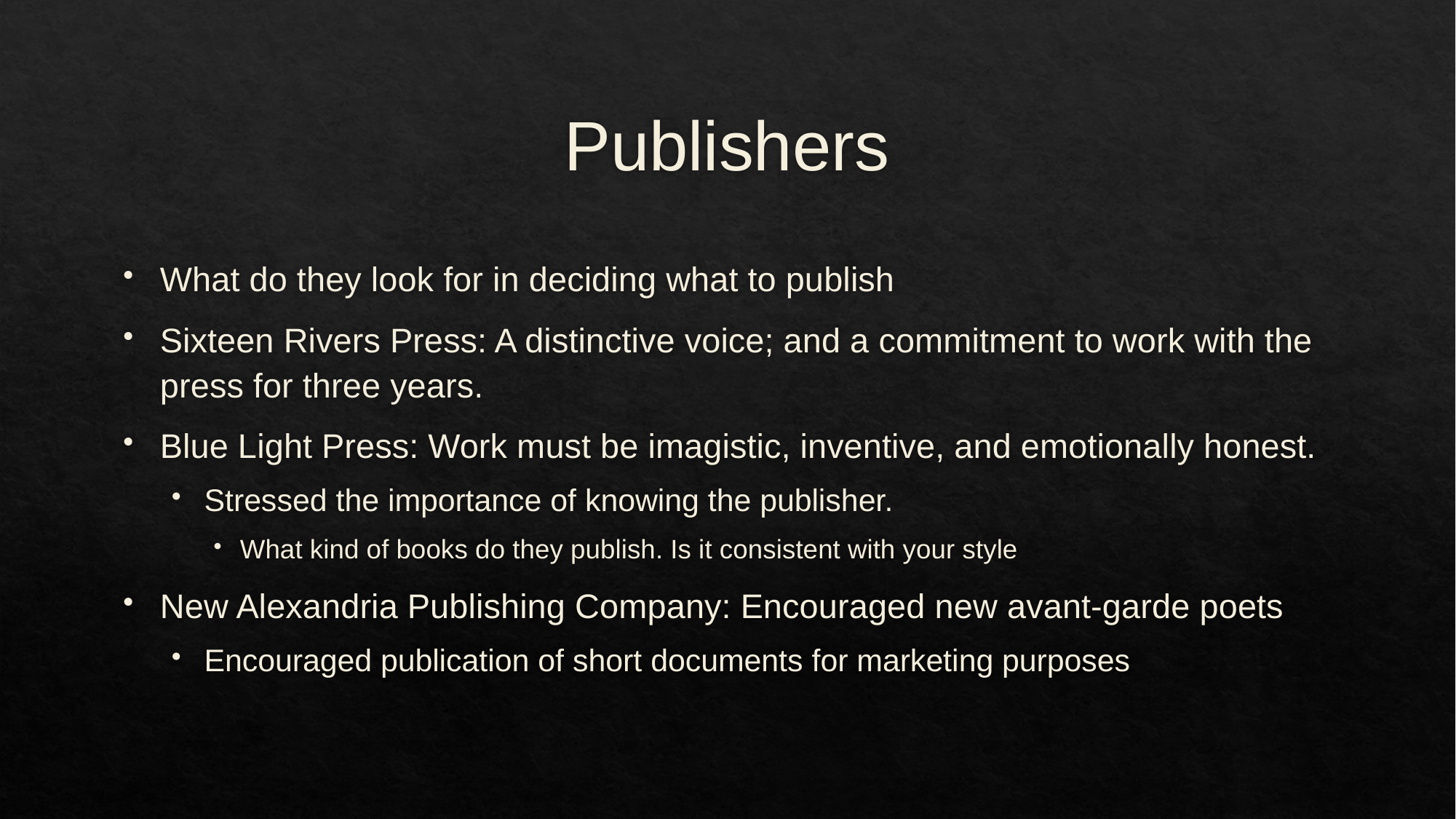

# Publishers
What do they look for in deciding what to publish
Sixteen Rivers Press: A distinctive voice; and a commitment to work with the press for three years.
Blue Light Press: Work must be imagistic, inventive, and emotionally honest.
Stressed the importance of knowing the publisher.
What kind of books do they publish. Is it consistent with your style
New Alexandria Publishing Company: Encouraged new avant-garde poets
Encouraged publication of short documents for marketing purposes